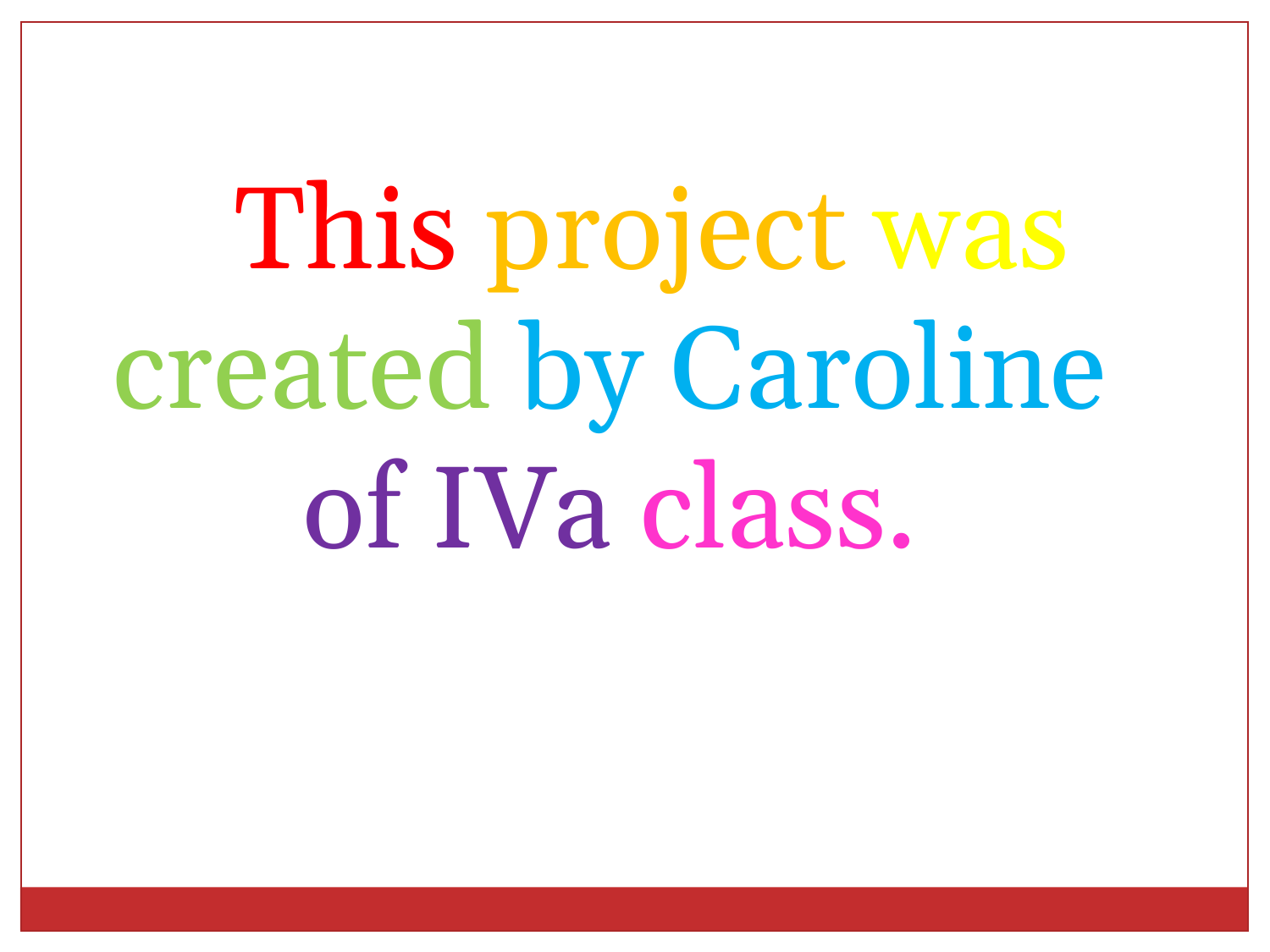

This project was created by Caroline
of IVa class.